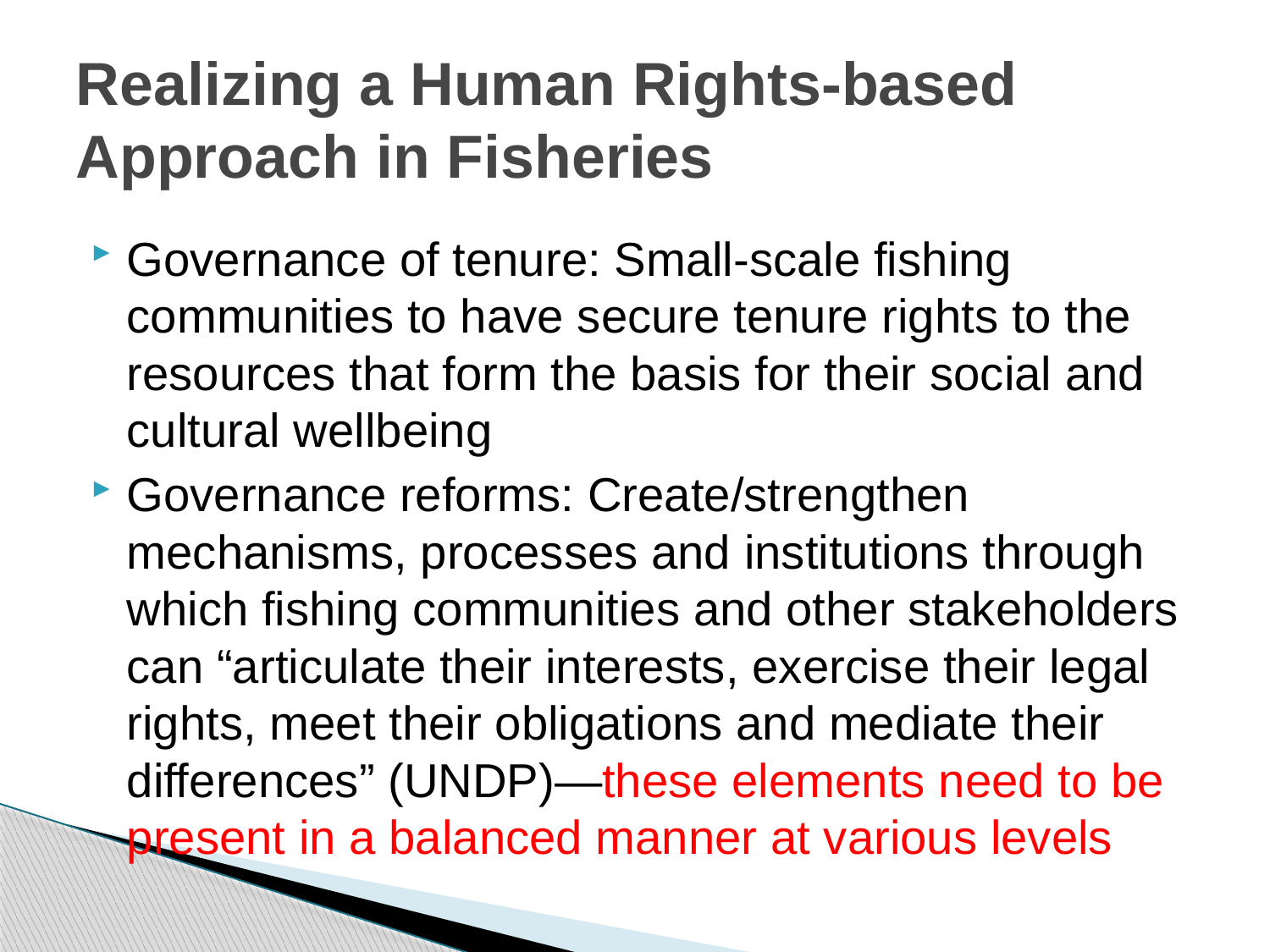

# Realizing a Human Rights-based Approach in Fisheries
Governance of tenure: Small-scale fishing communities to have secure tenure rights to the resources that form the basis for their social and cultural wellbeing
Governance reforms: Create/strengthen mechanisms, processes and institutions through which fishing communities and other stakeholders can “articulate their interests, exercise their legal rights, meet their obligations and mediate their differences” (UNDP)—these elements need to be present in a balanced manner at various levels